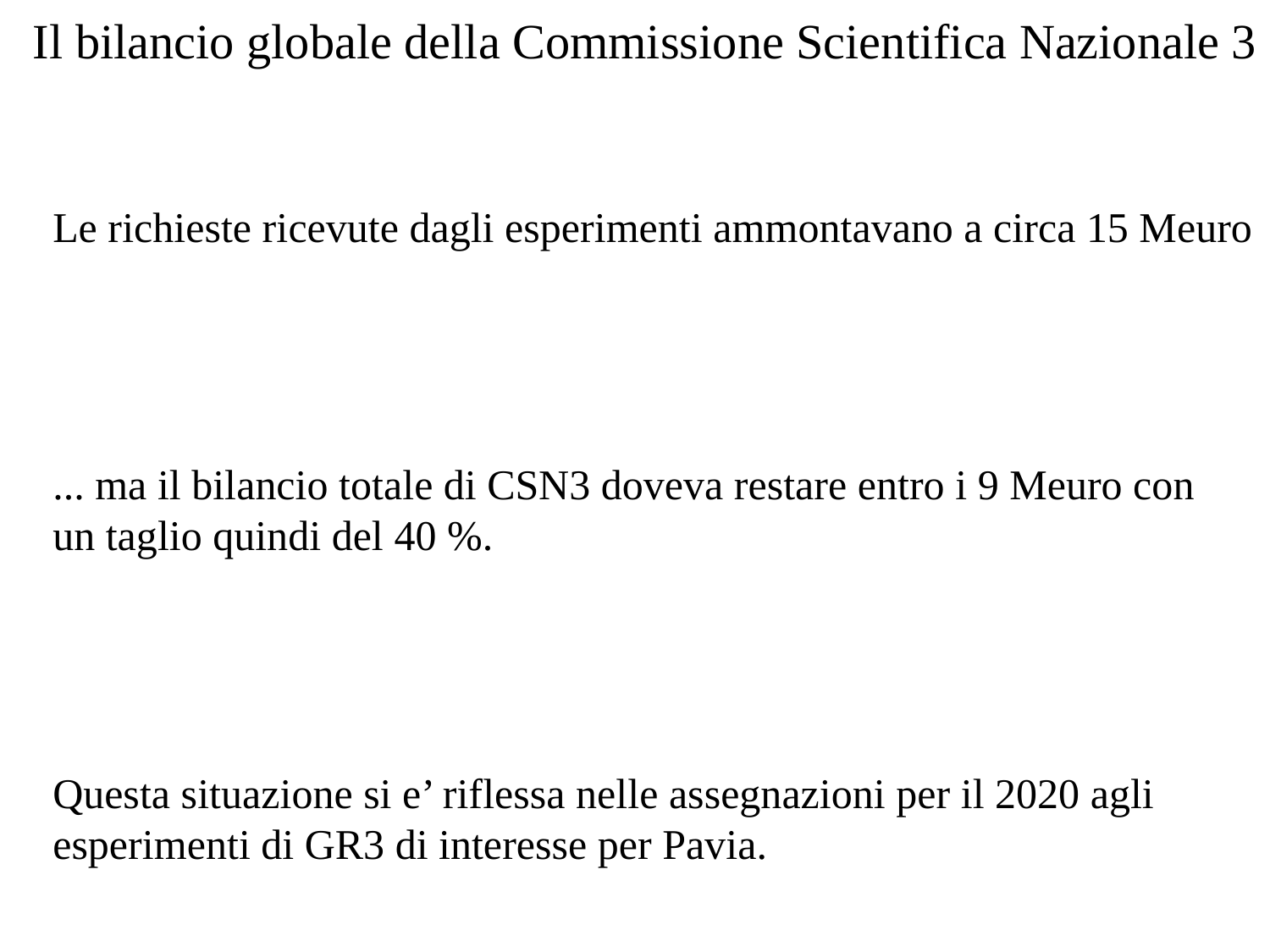

Il bilancio globale della Commissione Scientifica Nazionale 3
Le richieste ricevute dagli esperimenti ammontavano a circa 15 Meuro
... ma il bilancio totale di CSN3 doveva restare entro i 9 Meuro con
un taglio quindi del 40 %.
Questa situazione si e’ riflessa nelle assegnazioni per il 2020 agli
esperimenti di GR3 di interesse per Pavia.